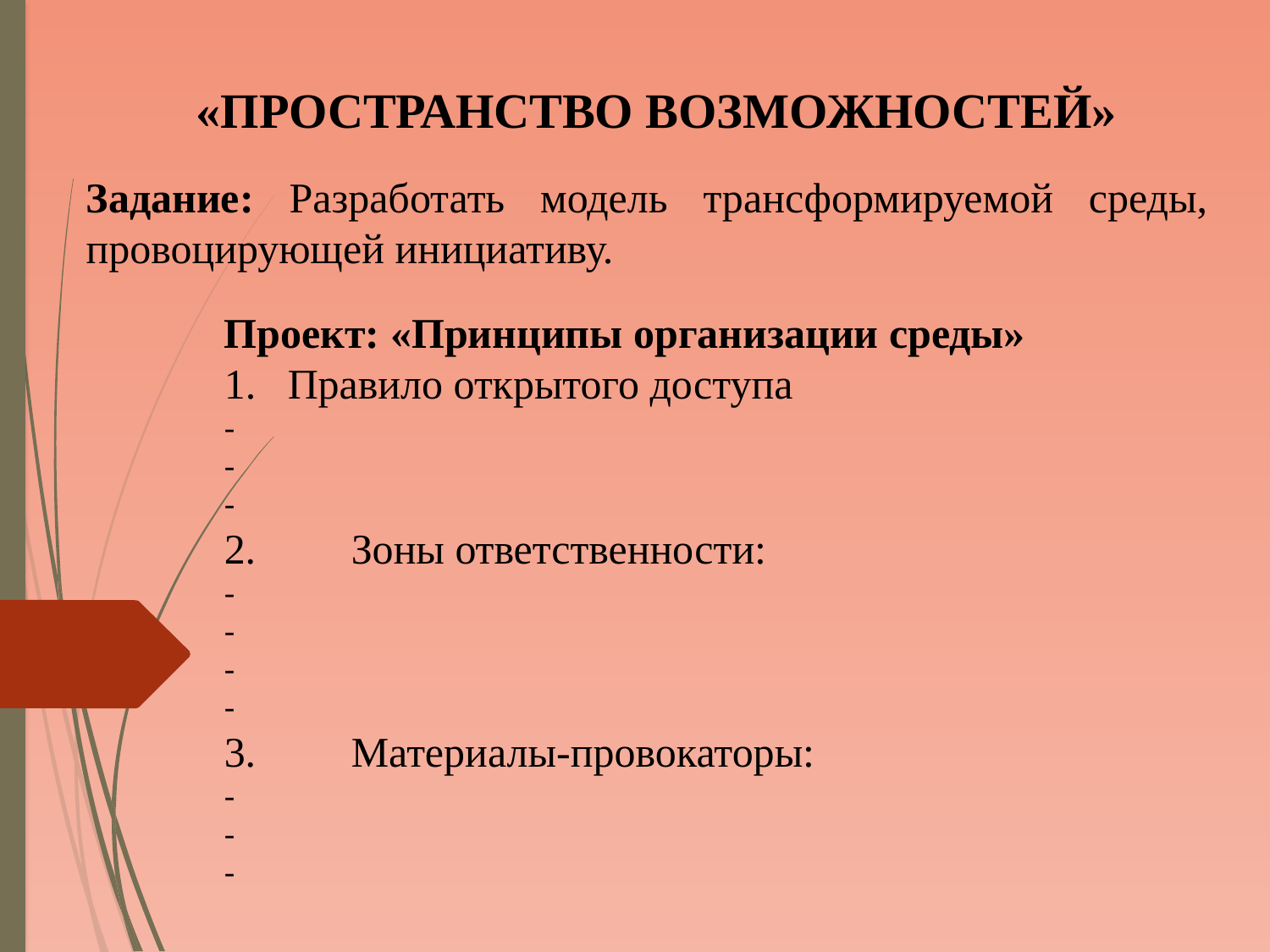

«ПРОСТРАНСТВО ВОЗМОЖНОСТЕЙ»
Задание: Разработать модель трансформируемой среды, провоцирующей инициативу.
Проект: «Принципы организации среды»
Правило открытого доступа
-
-
-
2.	Зоны ответственности:
-
-
-
-
3.	Материалы-провокаторы:
-
-
-